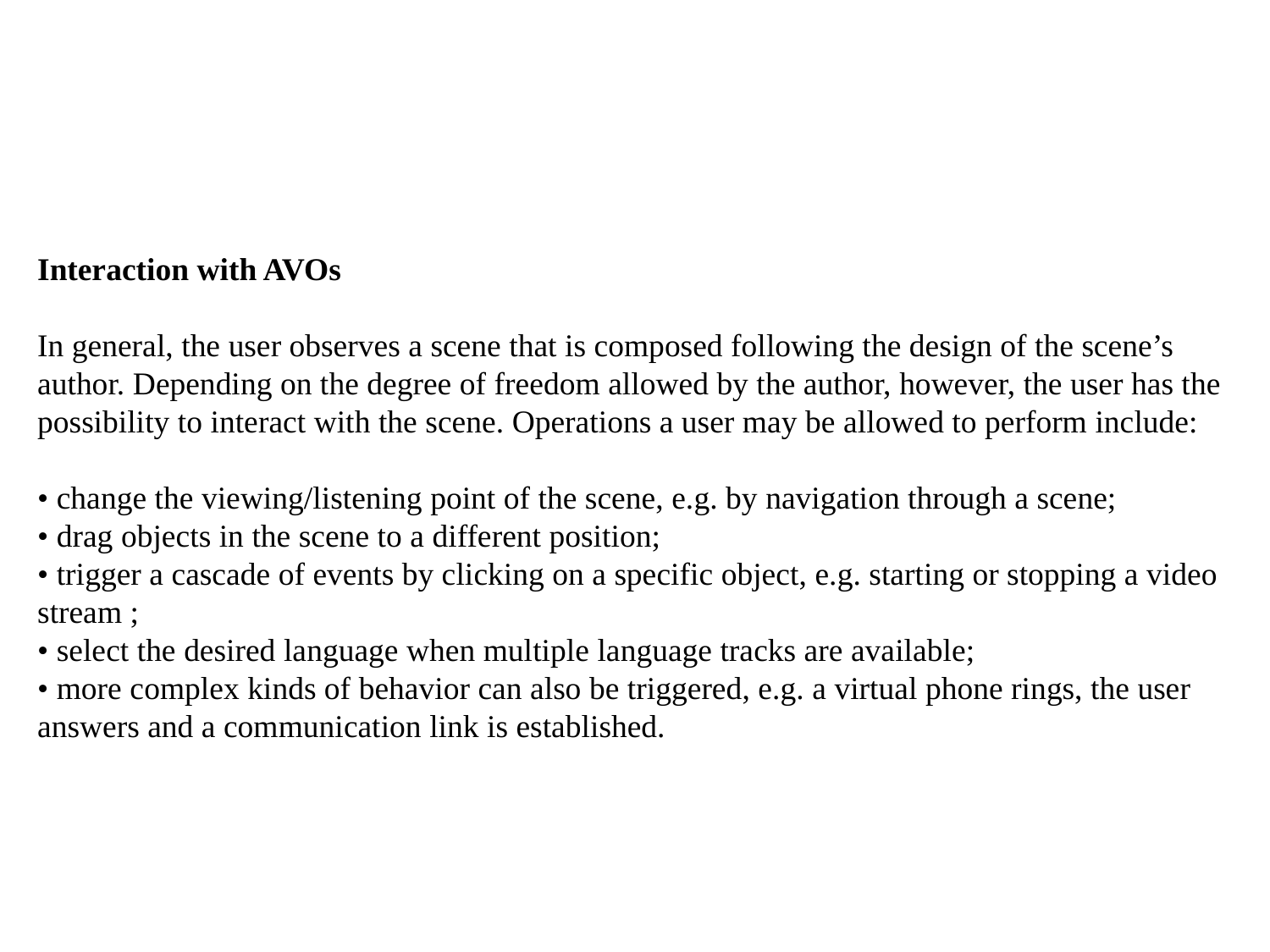

Interaction with AVOs

In general, the user observes a scene that is composed following the design of the scene’s author. Depending on the degree of freedom allowed by the author, however, the user has the possibility to interact with the scene. Operations a user may be allowed to perform include:

• change the viewing/listening point of the scene, e.g. by navigation through a scene;
• drag objects in the scene to a different position;
• trigger a cascade of events by clicking on a specific object, e.g. starting or stopping a video stream ;
• select the desired language when multiple language tracks are available;
• more complex kinds of behavior can also be triggered, e.g. a virtual phone rings, the user answers and a communication link is established.